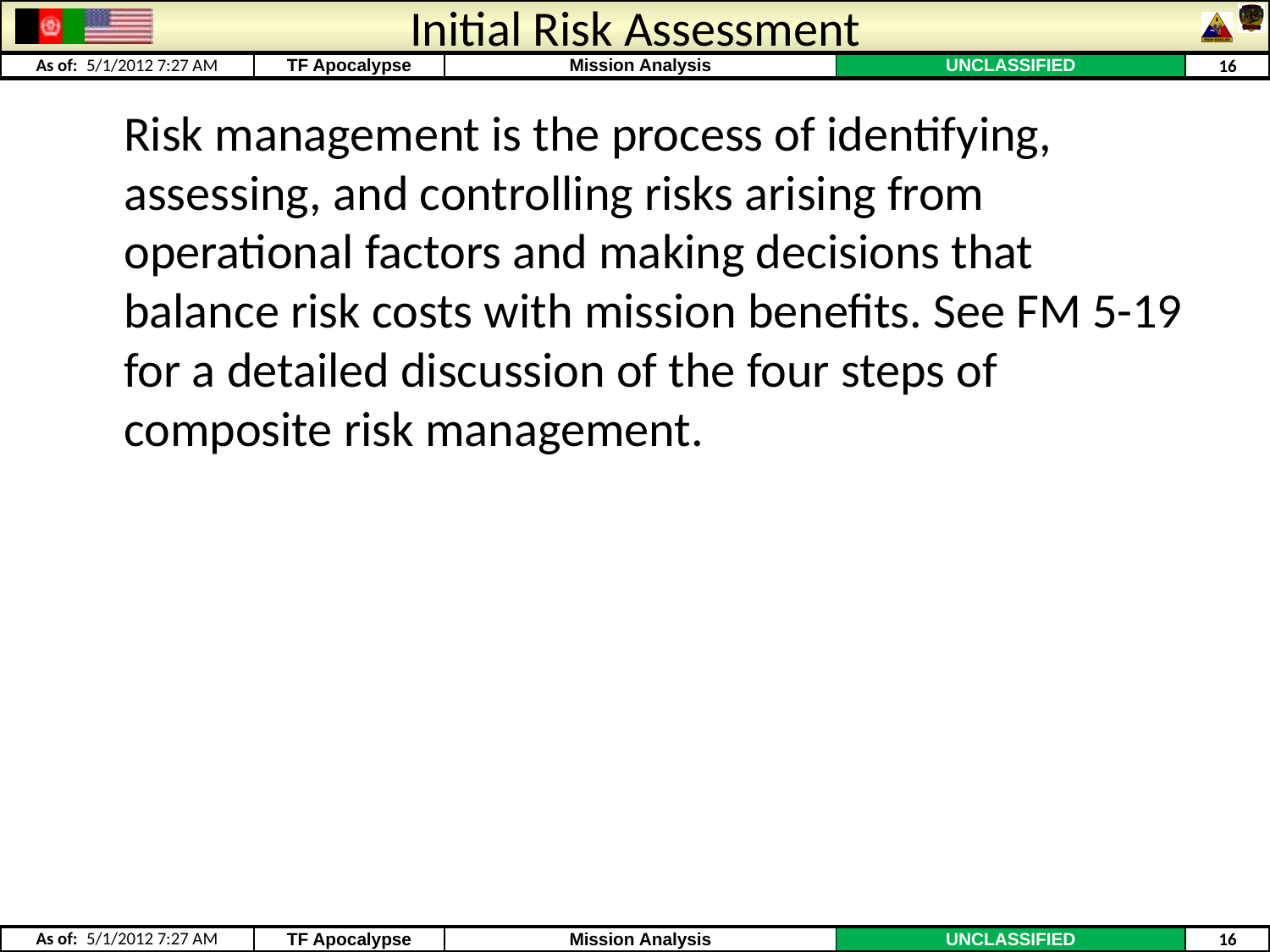

# Initial Risk Assessment
	Risk management is the process of identifying, assessing, and controlling risks arising from operational factors and making decisions that balance risk costs with mission benefits. See FM 5-19 for a detailed discussion of the four steps of composite risk management.